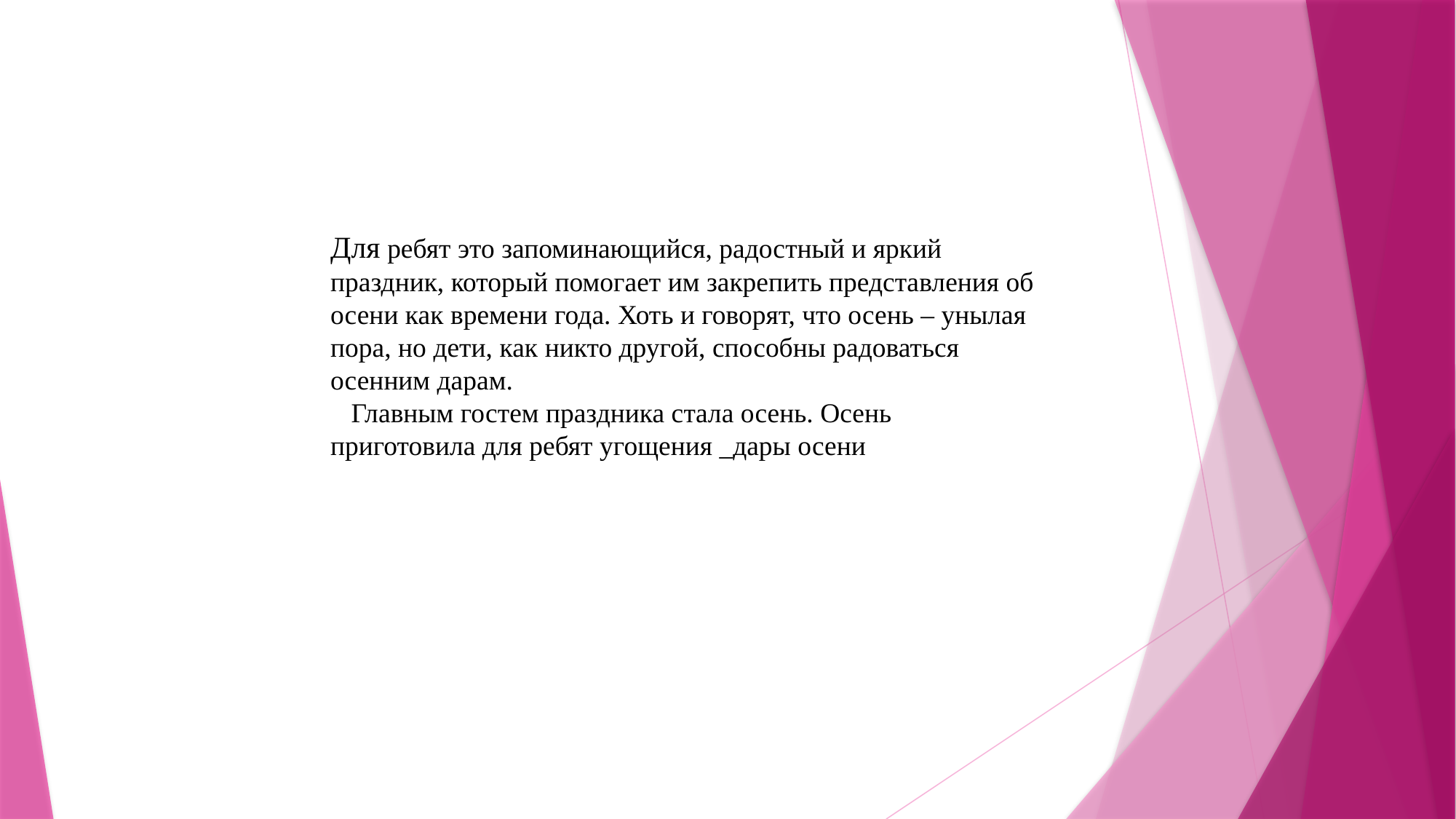

Для ребят это запоминающийся, радостный и яркий праздник, который помогает им закрепить представления об осени как времени года. Хоть и говорят, что осень – унылая пора, но дети, как никто другой, способны радоваться осенним дарам.
   Главным гостем праздника стала осень. Осень приготовила для ребят угощения _дары осени
#